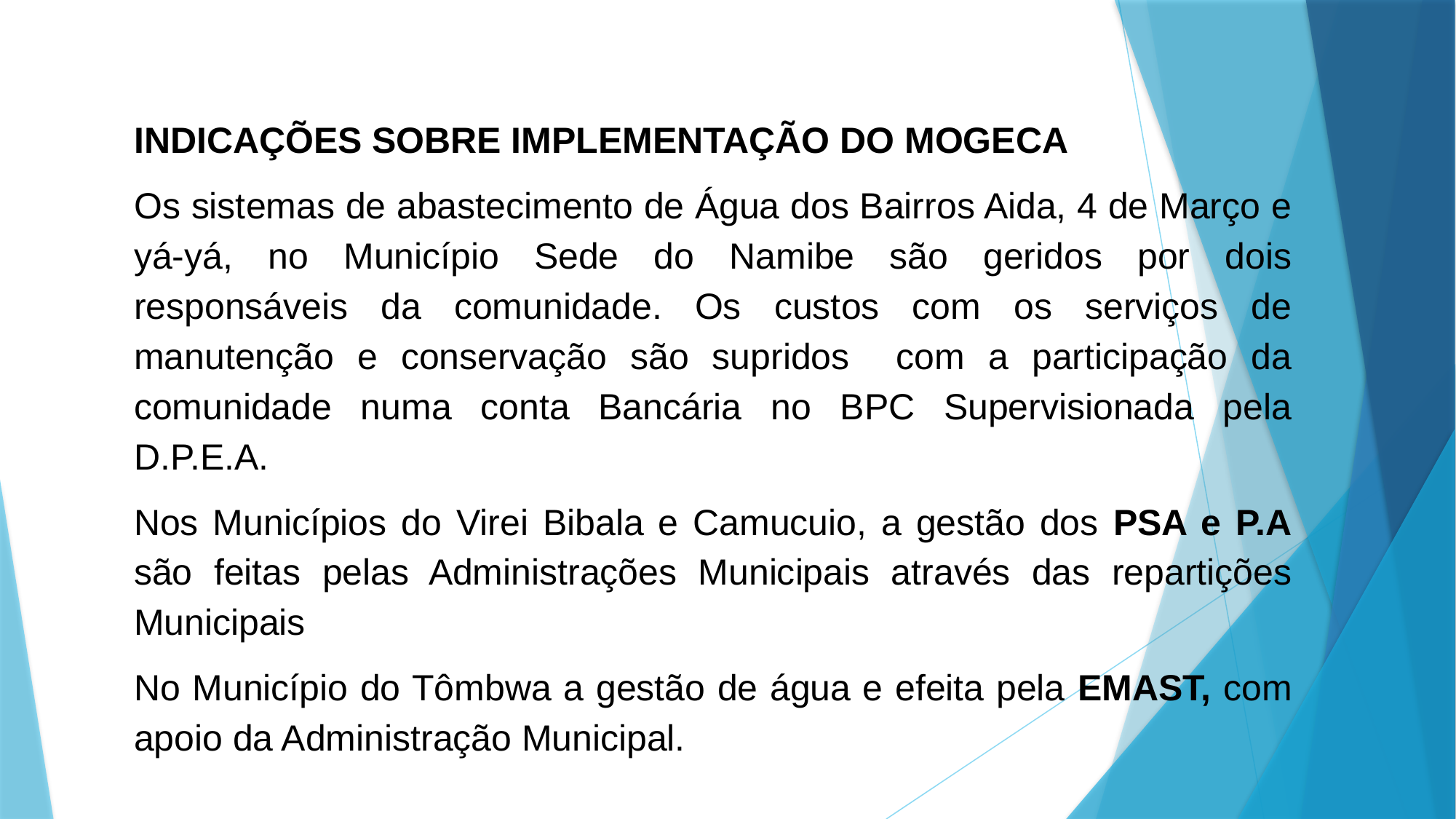

INDICAÇÕES SOBRE IMPLEMENTAÇÃO DO MOGECA
Os sistemas de abastecimento de Água dos Bairros Aida, 4 de Março e yá-yá, no Município Sede do Namibe são geridos por dois responsáveis da comunidade. Os custos com os serviços de manutenção e conservação são supridos  com a participação da comunidade numa conta Bancária no BPC Supervisionada pela D.P.E.A.
Nos Municípios do Virei Bibala e Camucuio, a gestão dos PSA e P.A são feitas pelas Administrações Municipais através das repartições Municipais
No Município do Tômbwa a gestão de água e efeita pela EMAST, com apoio da Administração Municipal.